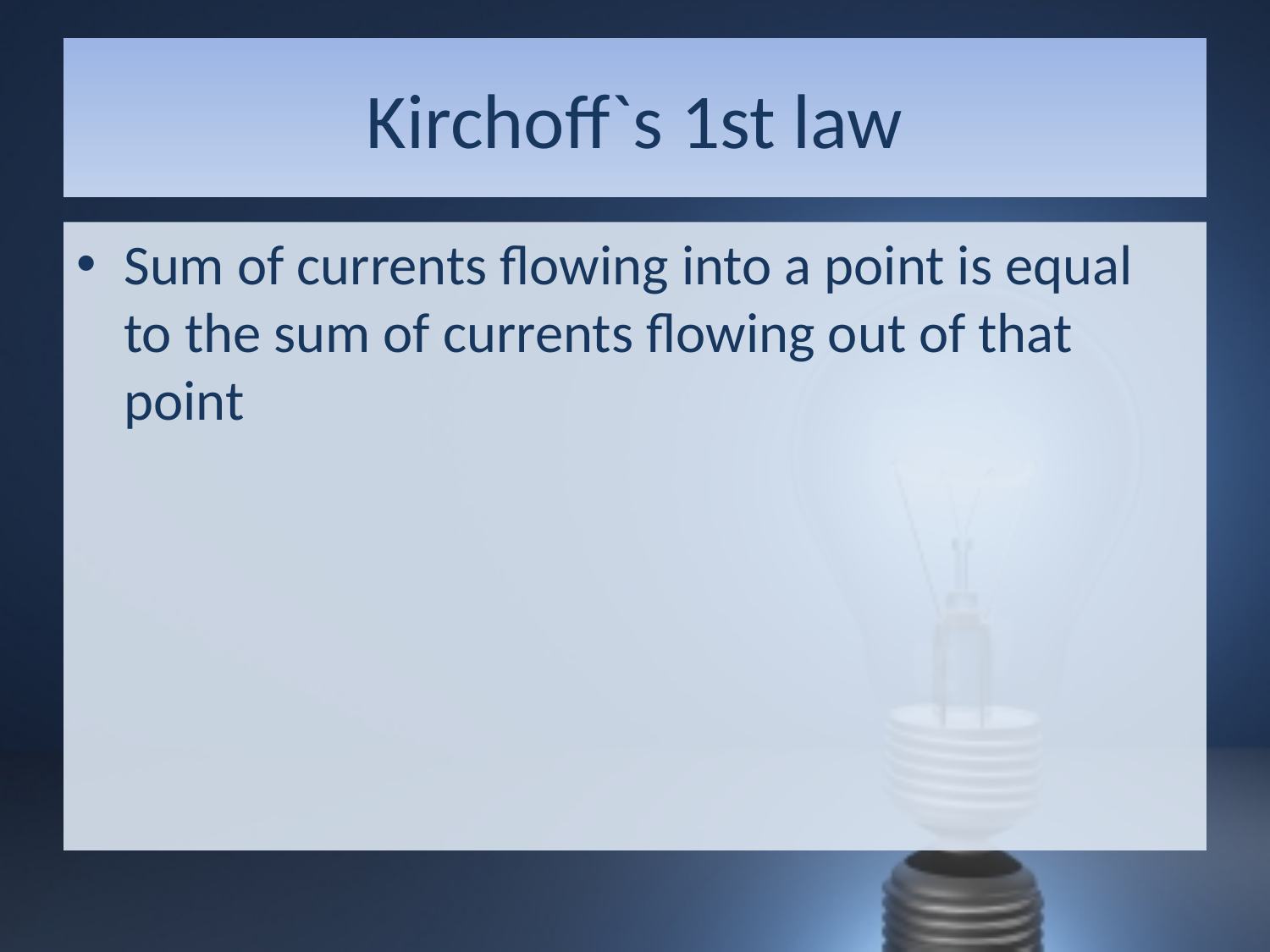

# Kirchoff`s 1st law
Sum of currents flowing into a point is equal to the sum of currents flowing out of that point